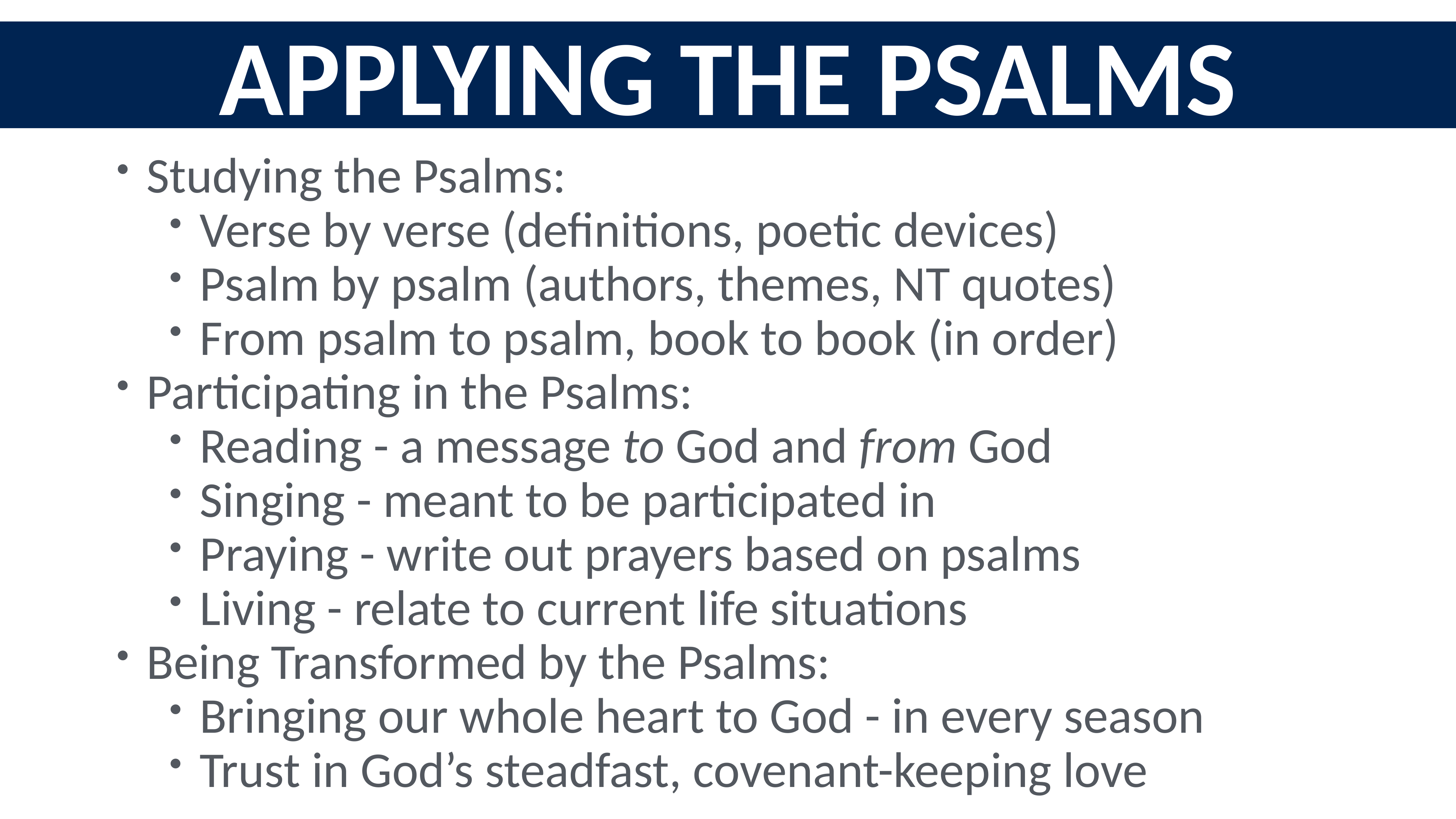

Applying the Psalms

Studying the Psalms:
Verse by verse (definitions, poetic devices)
Psalm by psalm (authors, themes, NT quotes)
From psalm to psalm, book to book (in order)
Participating in the Psalms:
Reading - a message to God and from God
Singing - meant to be participated in
Praying - write out prayers based on psalms
Living - relate to current life situations
Being Transformed by the Psalms:
Bringing our whole heart to God - in every season
Trust in God’s steadfast, covenant-keeping love